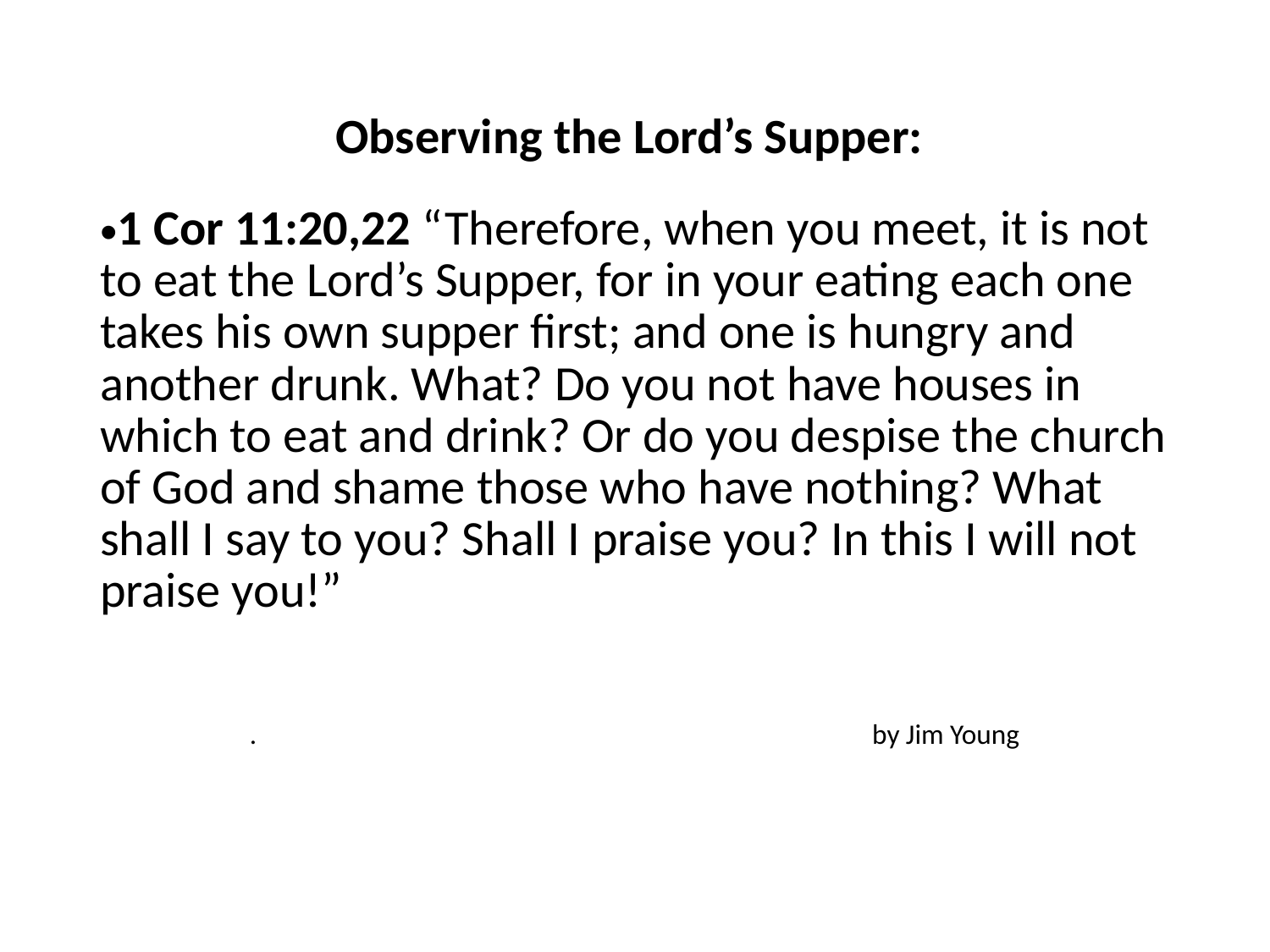

#

Observing the Lord’s Supper:
1 Cor 11:20,22 “Therefore, when you meet, it is not to eat the Lord’s Supper, for in your eating each one takes his own supper first; and one is hungry and another drunk. What? Do you not have houses in which to eat and drink? Or do you despise the church of God and shame those who have nothing? What shall I say to you? Shall I praise you? In this I will not praise you!”

.                                                                                                 by Jim Young